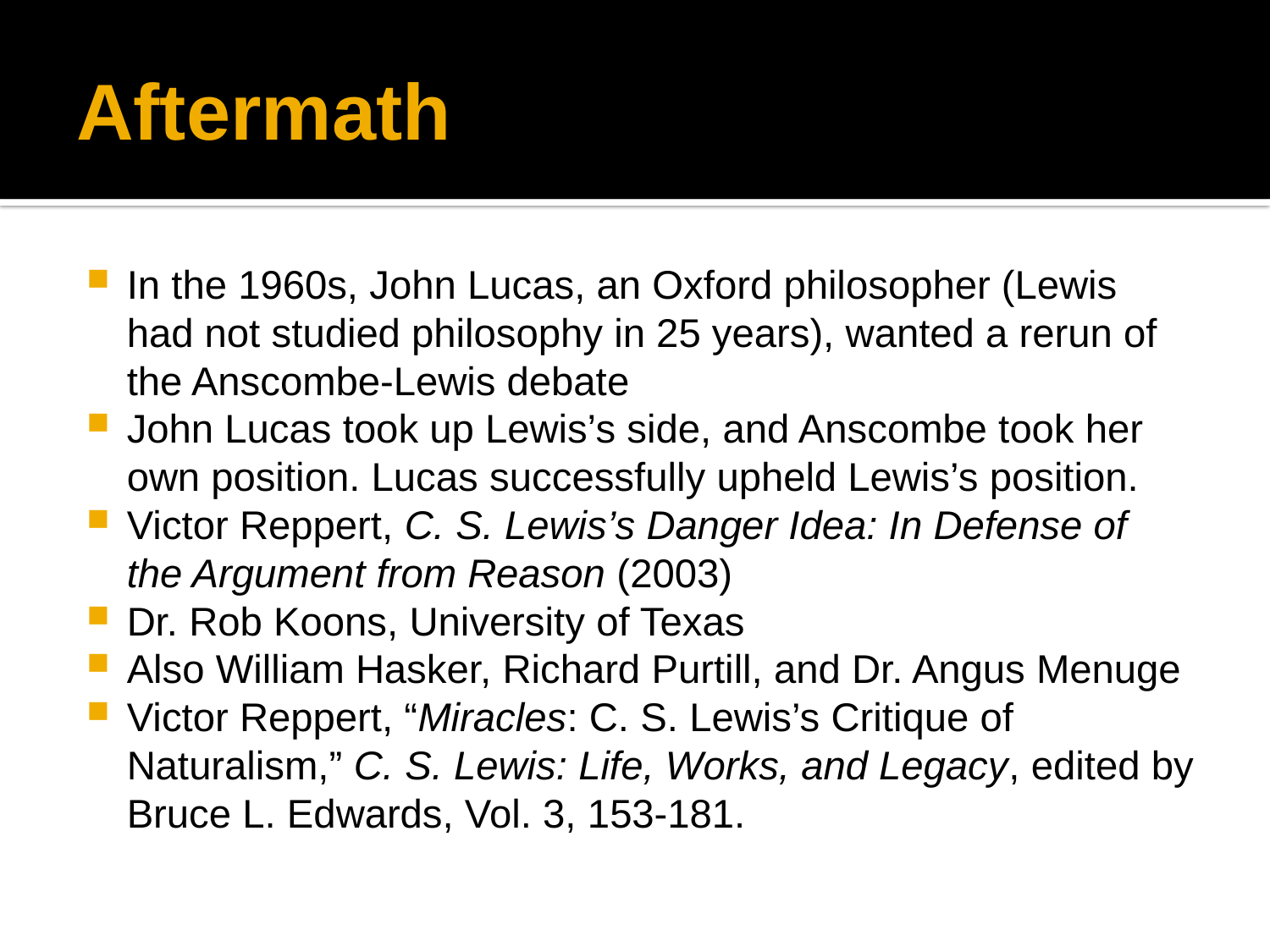

# Aftermath
In the 1960s, John Lucas, an Oxford philosopher (Lewis had not studied philosophy in 25 years), wanted a rerun of the Anscombe-Lewis debate
John Lucas took up Lewis’s side, and Anscombe took her own position. Lucas successfully upheld Lewis’s position.
Victor Reppert, C. S. Lewis’s Danger Idea: In Defense of the Argument from Reason (2003)
Dr. Rob Koons, University of Texas
Also William Hasker, Richard Purtill, and Dr. Angus Menuge
Victor Reppert, “Miracles: C. S. Lewis’s Critique of Naturalism,” C. S. Lewis: Life, Works, and Legacy, edited by Bruce L. Edwards, Vol. 3, 153-181.